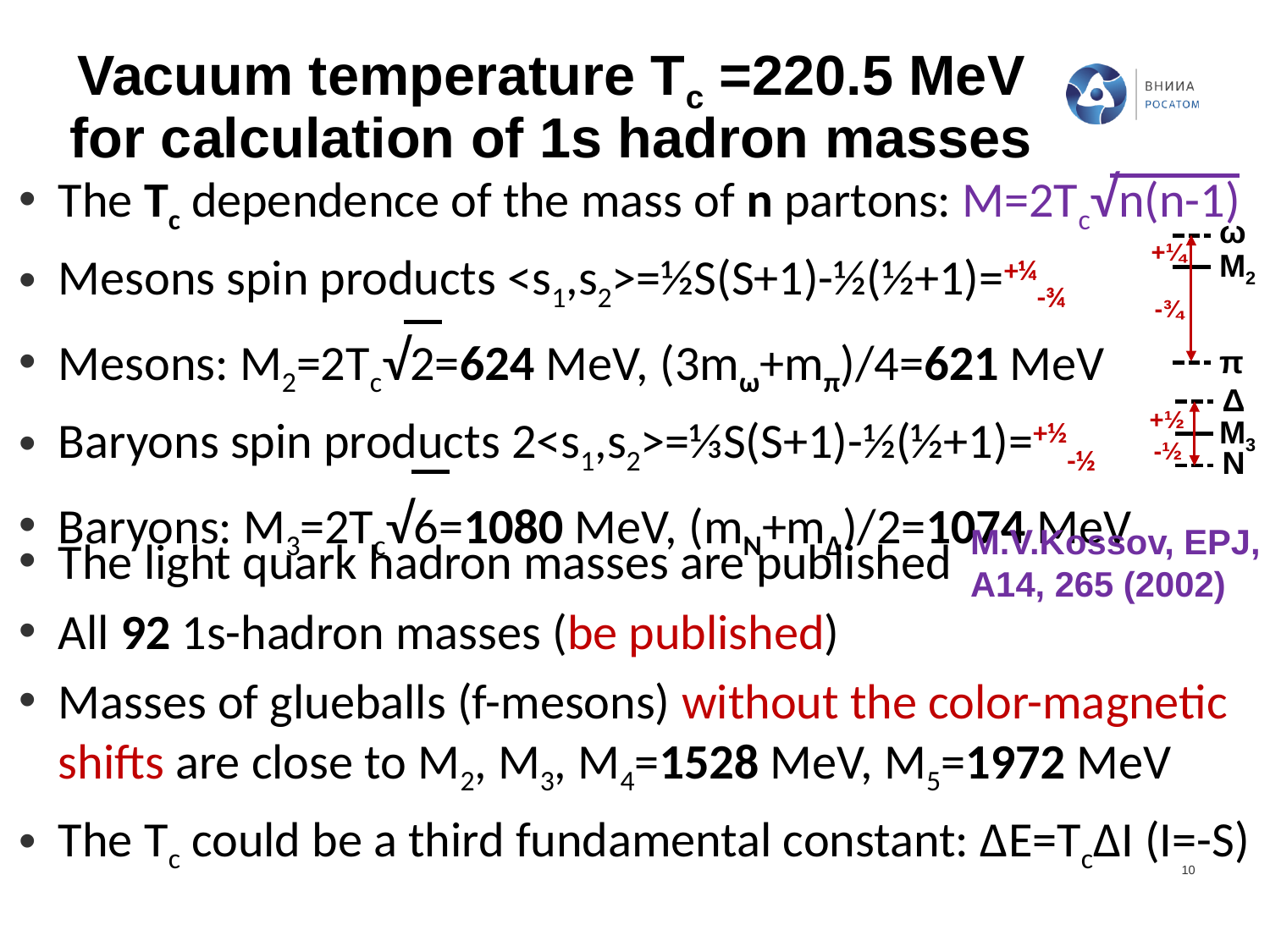

Vacuum temperature Tc =220.5 MeV for calculation of 1s hadron masses
The Tc dependence of the mass of n partons: M=2Tc√n(n-1)
Mesons spin products <s1,s2>=½S(S+1)-½(½+1)=+¼-¾
Mesons: M2=2Tc√2=624 MeV, (3mω+mπ)/4=621 MeV
Baryons spin products 2<s1,s2>=⅓S(S+1)-½(½+1)=+½-½
Baryons: M3=2Tc√6=1080 MeV, (mN+mΔ)/2=1074 MeV
ω
+¼
M2
-¾
π
Δ
+½
M3
-½
N
M.V.Kossov, EPJ, A14, 265 (2002)
The light quark hadron masses are published
All 92 1s-hadron masses (be published)
Masses of glueballs (f-mesons) without the color-magnetic shifts are close to M2, M3, M4=1528 MeV, M5=1972 MeV
The Tc could be a third fundamental constant: ΔE=TcΔI (I=-S)